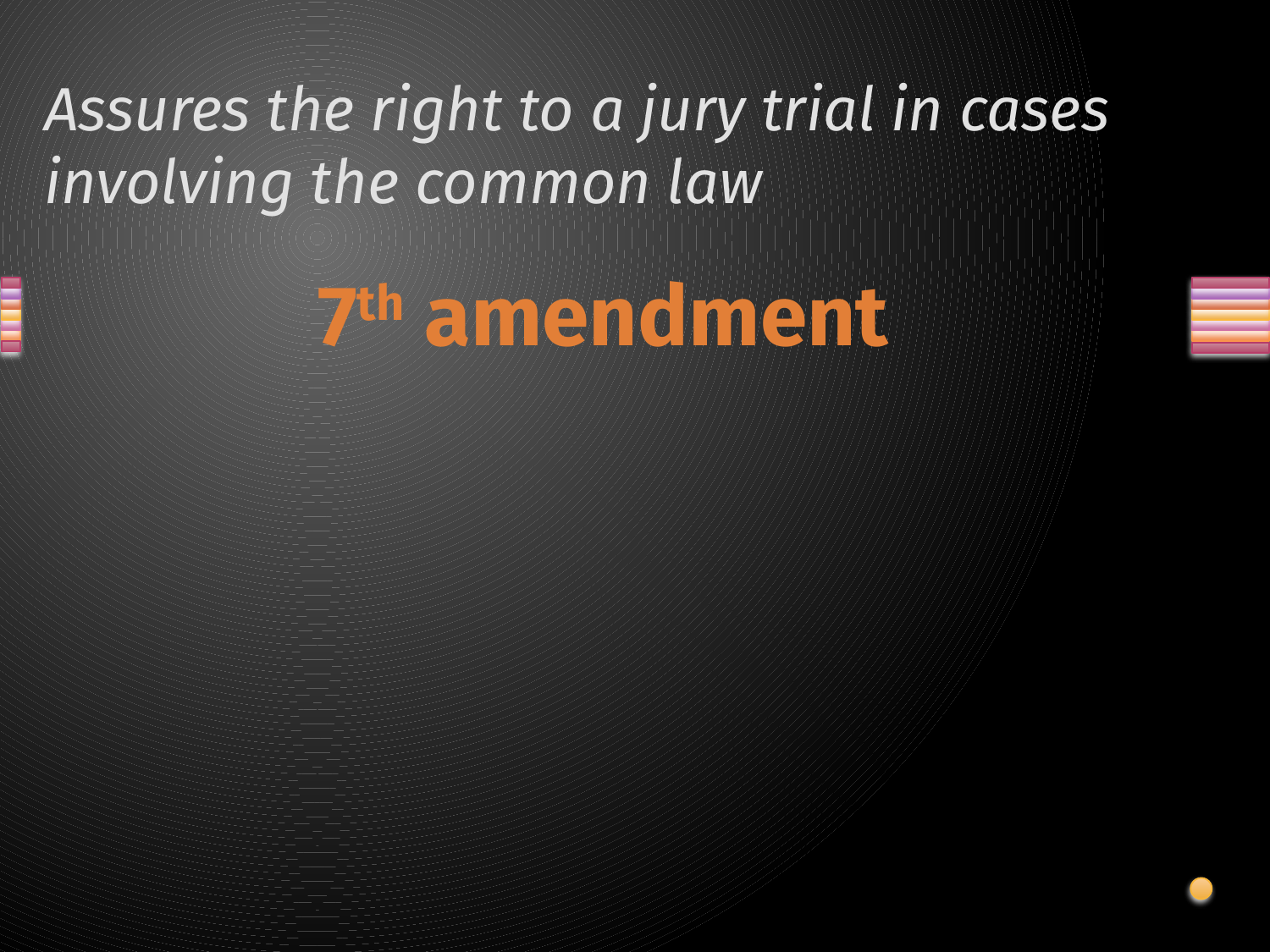

# Assures the right to a jury trial in cases involving the common law
7th amendment